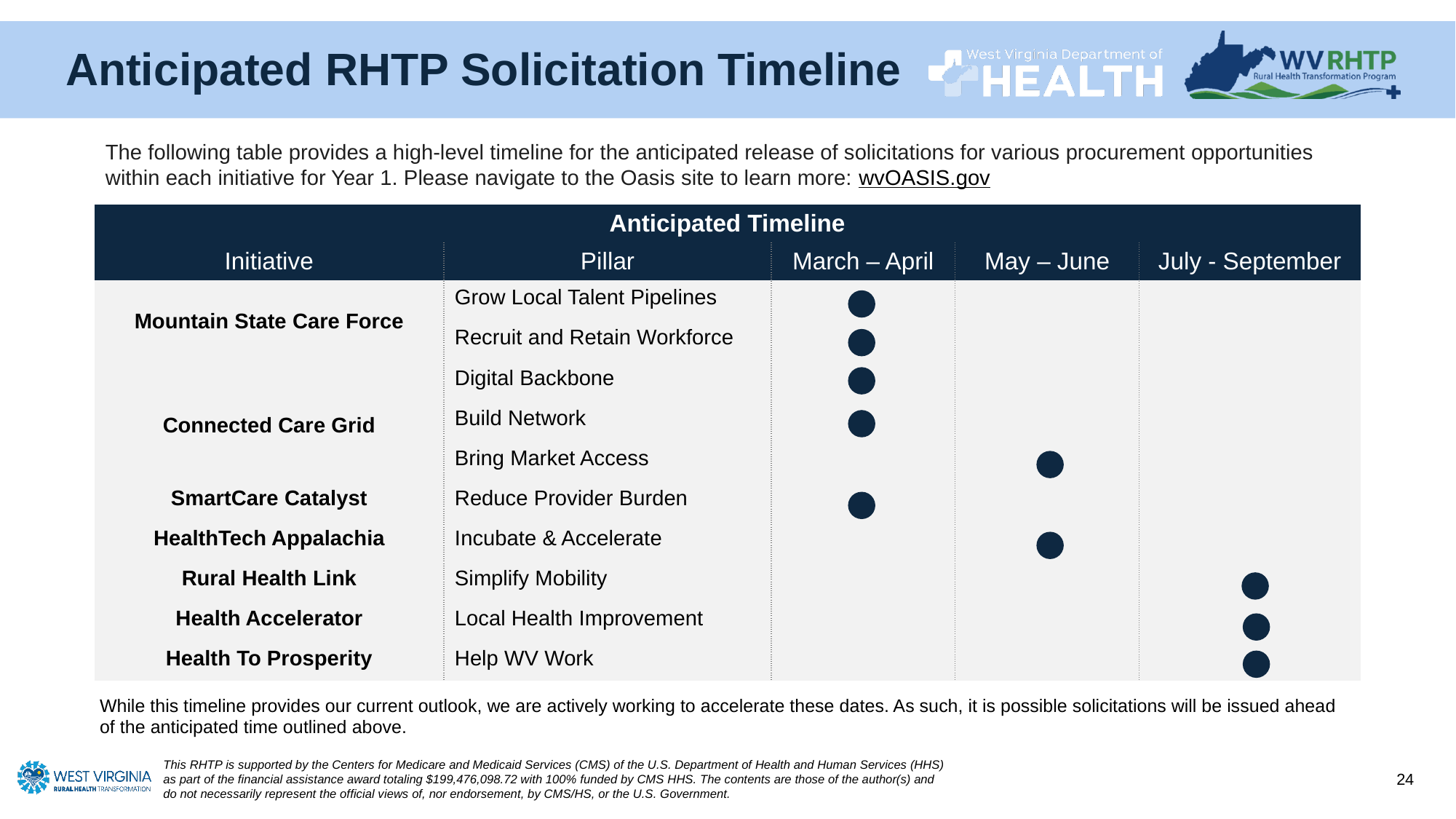

# Anticipated RHTP Solicitation Timeline
The following table provides a high-level timeline for the anticipated release of solicitations for various procurement opportunities within each initiative for Year 1. Please navigate to the Oasis site to learn more: wvOASIS.gov
| Anticipated Timeline |  |  |  |  |
| --- | --- | --- | --- | --- |
| Initiative | Pillar | March – April | May – June | July - September |
| Mountain State Care Force | Grow Local Talent Pipelines |  |  |  |
|  | Recruit and Retain Workforce |  |  |  |
| Connected Care Grid | Digital Backbone​ |  |  |  |
|  | Build Network |  |  |  |
|  | Bring Market Access |  |  |  |
| SmartCare Catalyst | Reduce Provider Burden |  |  |  |
| HealthTech Appalachia | Incubate & Accelerate |  |  |  |
| Rural Health Link | Simplify Mobility |  |  |  |
| Health Accelerator | Local Health Improvement |  |  |  |
| Health To Prosperity | Help WV Work |  |  |  |

While this timeline provides our current outlook, we are actively working to accelerate these dates. As such, it is possible solicitations will be issued ahead of the anticipated time outlined above.
24